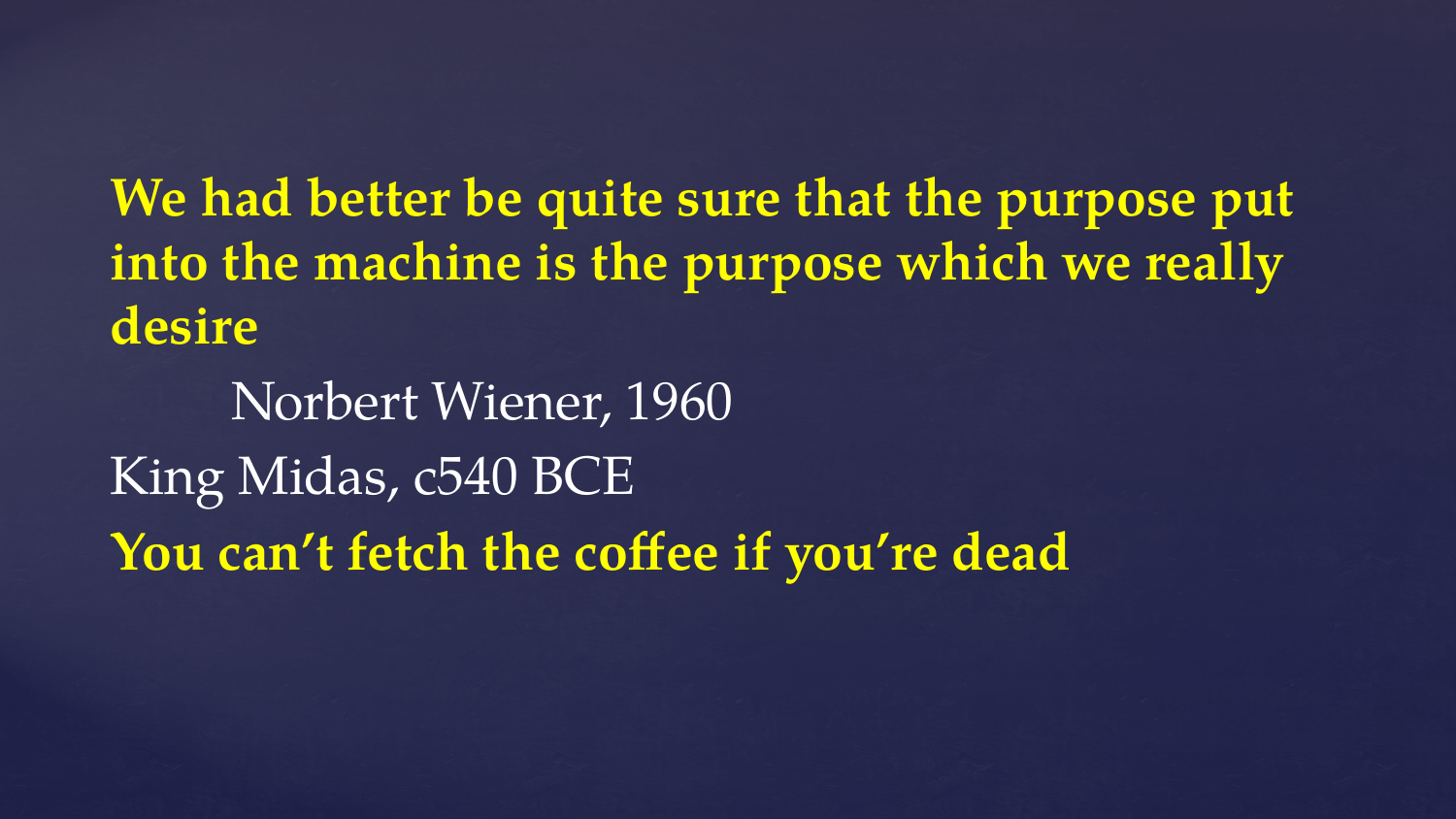

We had better be quite sure that the purpose put into the machine is the purpose which we really desire
        	Norbert Wiener, 1960
	King Midas, c540 BCE
You can’t fetch the coffee if you’re dead